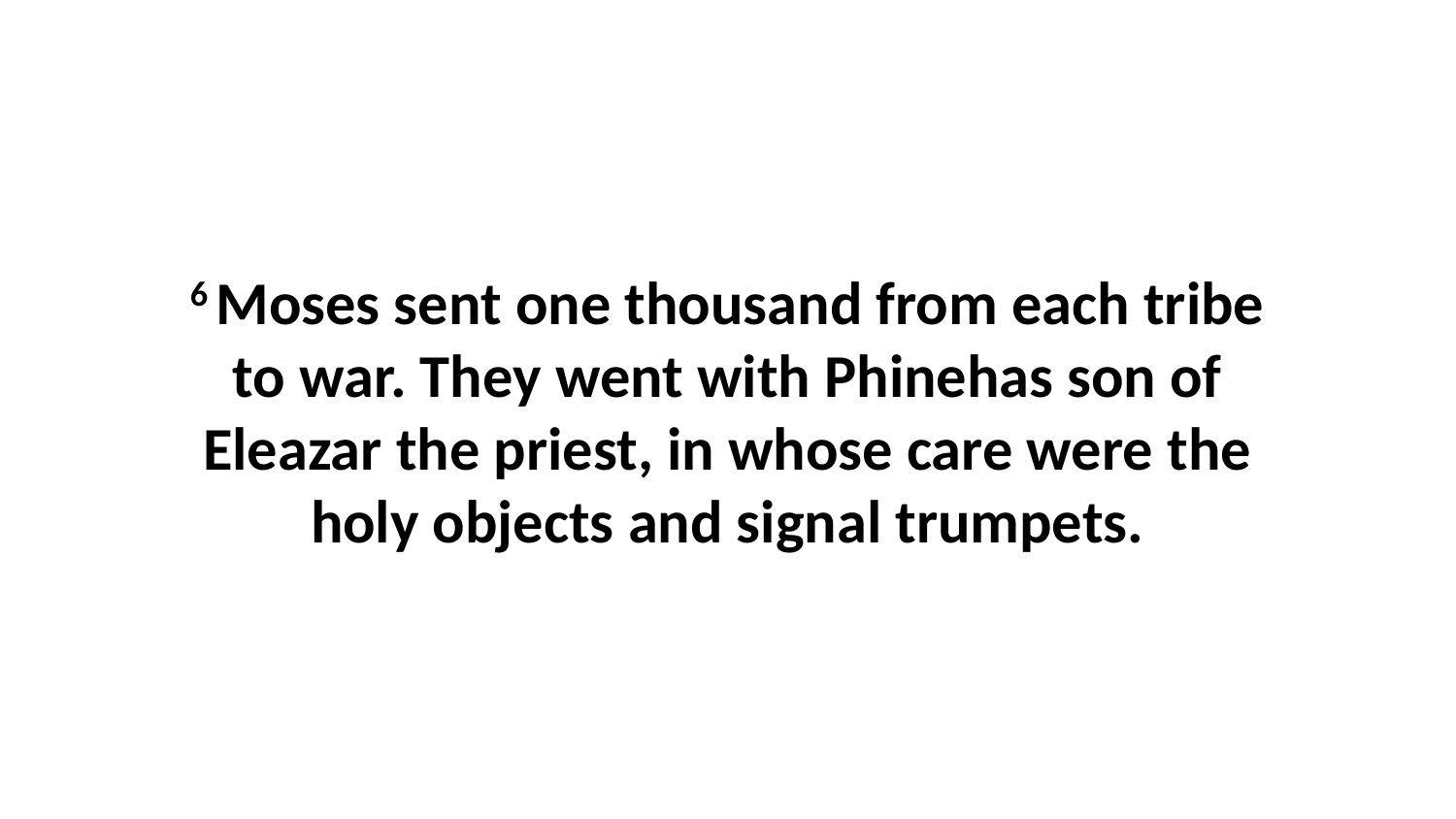

6 Moses sent one thousand from each tribe to war. They went with Phinehas son of Eleazar the priest, in whose care were the holy objects and signal trumpets.